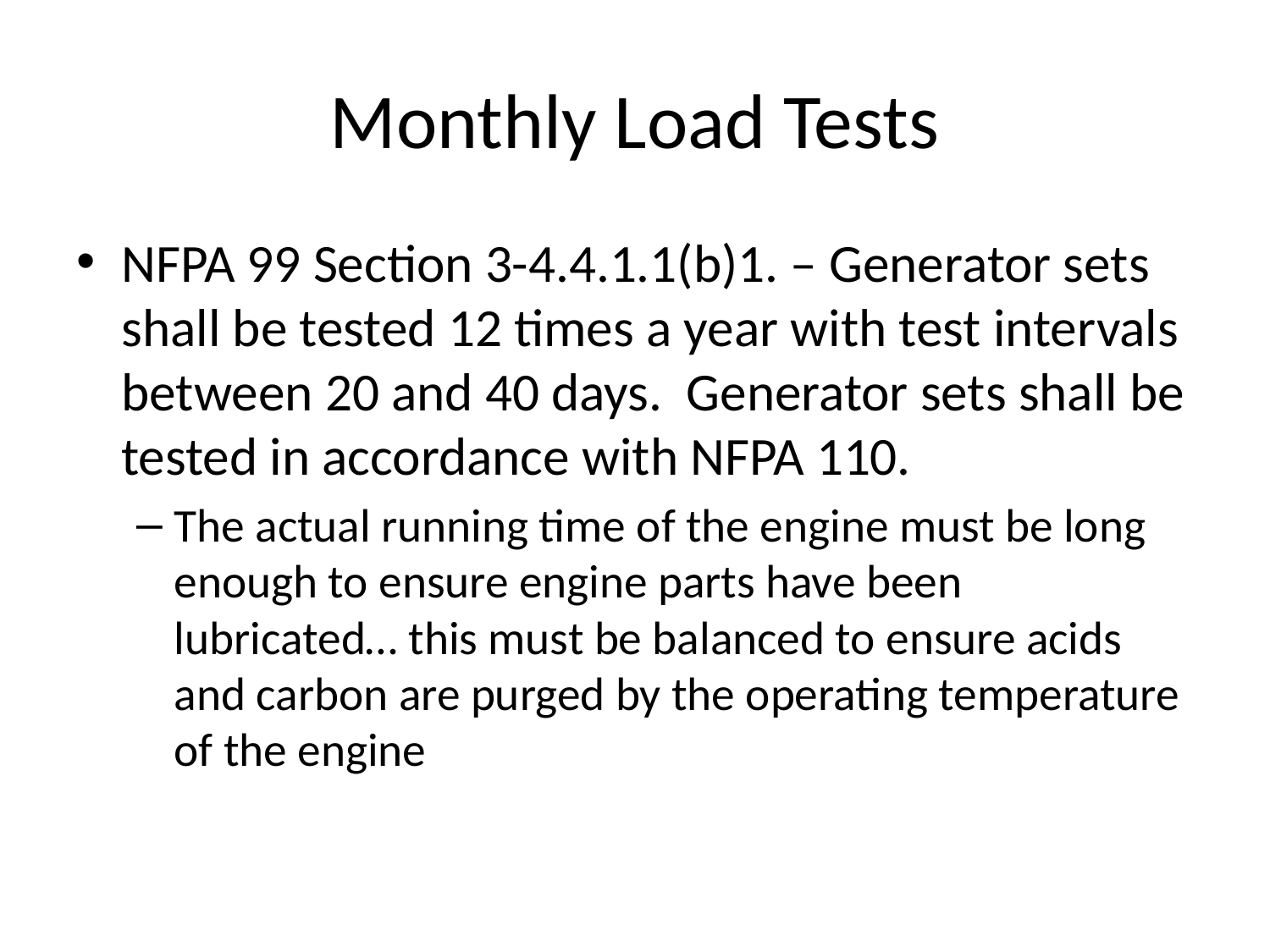

# Monthly Load Tests
NFPA 99 Section 3-4.4.1.1(b)1. – Generator sets shall be tested 12 times a year with test intervals between 20 and 40 days.  Generator sets shall be tested in accordance with NFPA 110.
The actual running time of the engine must be long enough to ensure engine parts have been lubricated… this must be balanced to ensure acids and carbon are purged by the operating temperature of the engine